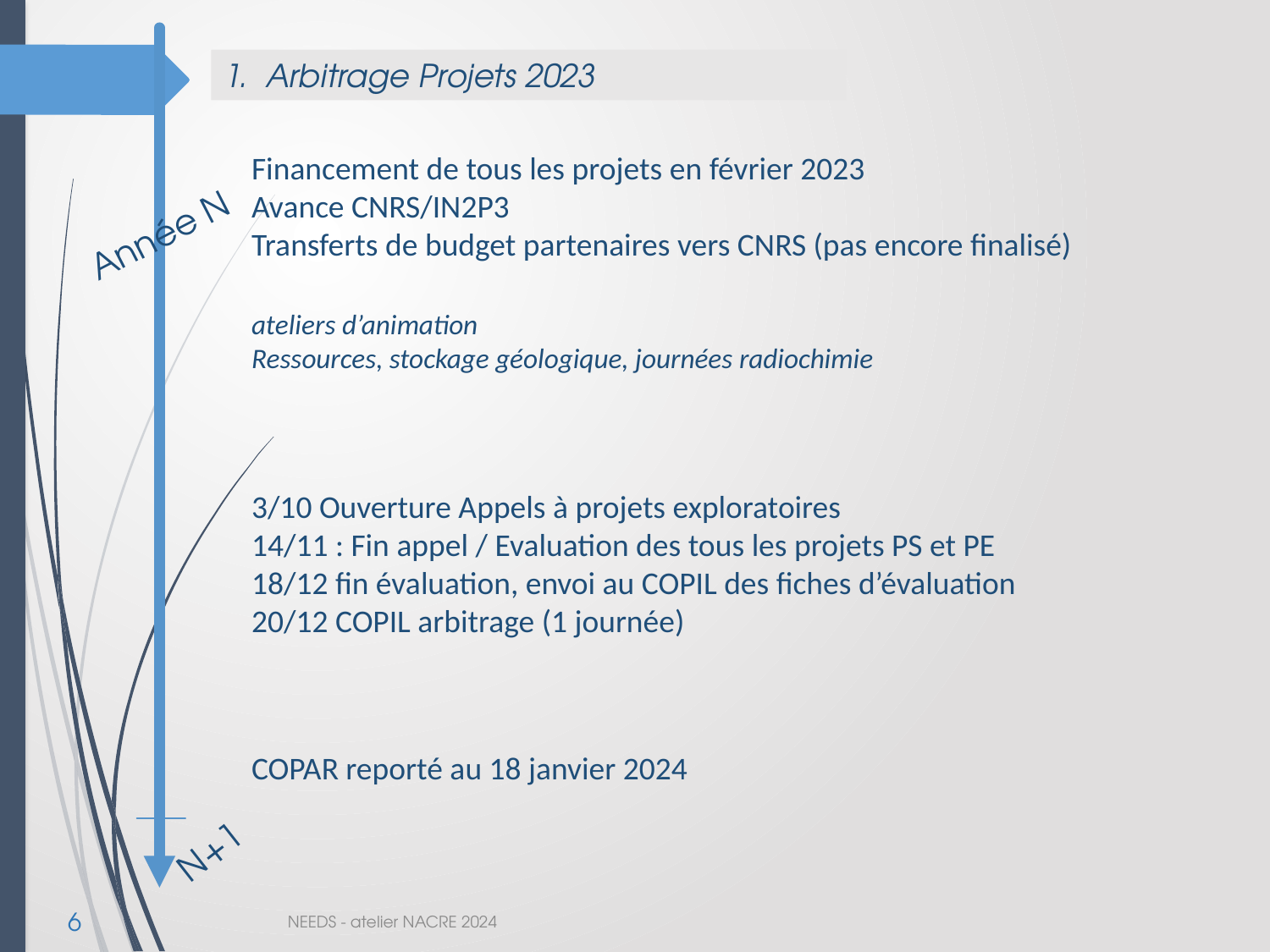

1.  Arbitrage Projets 2023
Financement de tous les projets en février 2023
Avance CNRS/IN2P3
Transferts de budget partenaires vers CNRS (pas encore finalisé)
Année N
ateliers d’animation
Ressources, stockage géologique, journées radiochimie
3/10 Ouverture Appels à projets exploratoires
14/11 : Fin appel / Evaluation des tous les projets PS et PE
18/12 fin évaluation, envoi au COPIL des fiches d’évaluation
20/12 COPIL arbitrage (1 journée)

COPAR reporté au 18 janvier 2024
N+1
6
NEEDS - atelier NACRE 2024